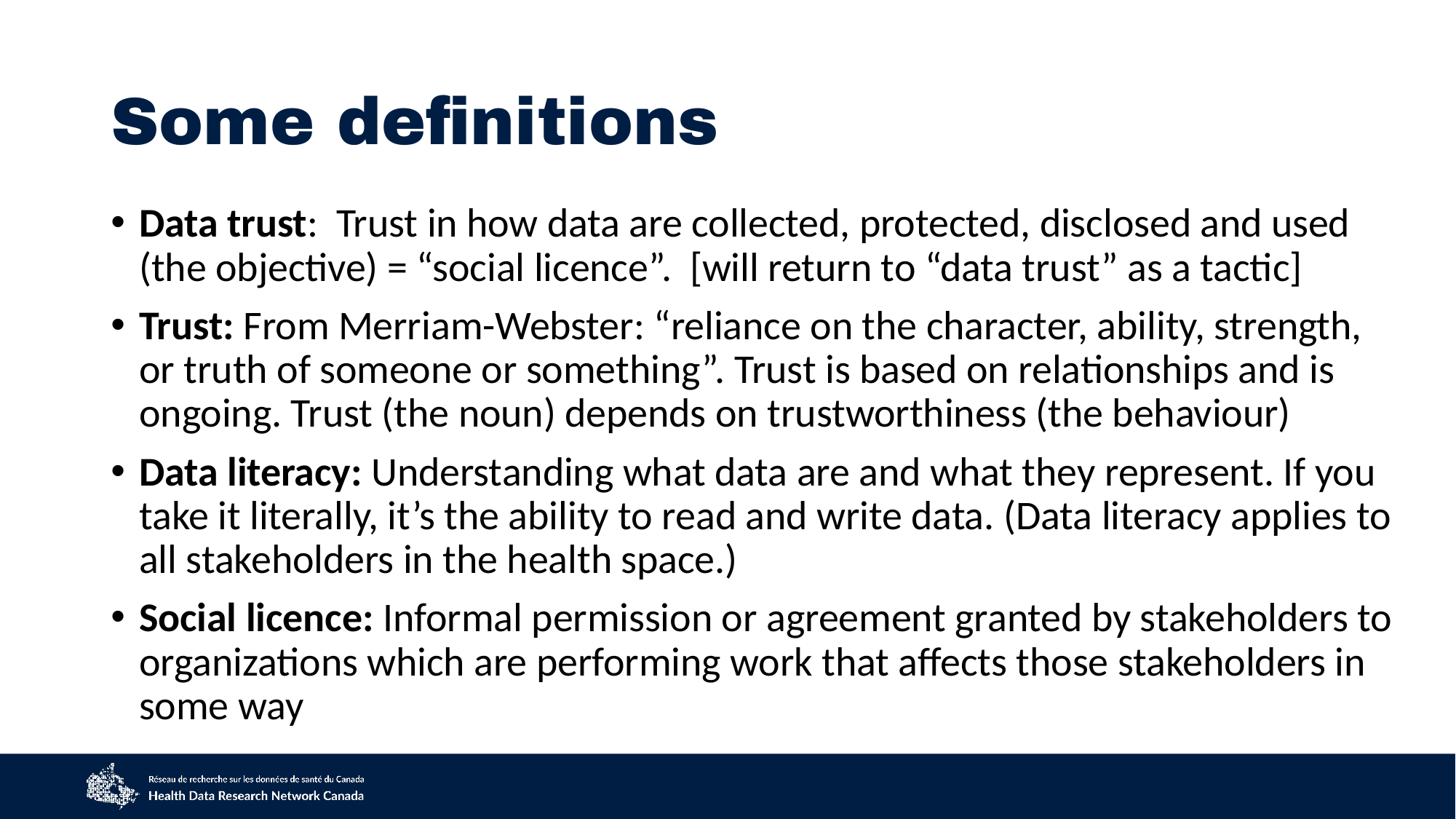

# Some definitions
Data trust:  Trust in how data are collected, protected, disclosed and used (the objective) = “social licence”.  [will return to “data trust” as a tactic]
Trust: From Merriam-Webster: “reliance on the character, ability, strength, or truth of someone or something”. Trust is based on relationships and is ongoing. Trust (the noun) depends on trustworthiness (the behaviour)
Data literacy: Understanding what data are and what they represent. If you take it literally, it’s the ability to read and write data. (Data literacy applies to all stakeholders in the health space.)
Social licence: Informal permission or agreement granted by stakeholders to organizations which are performing work that affects those stakeholders in some way